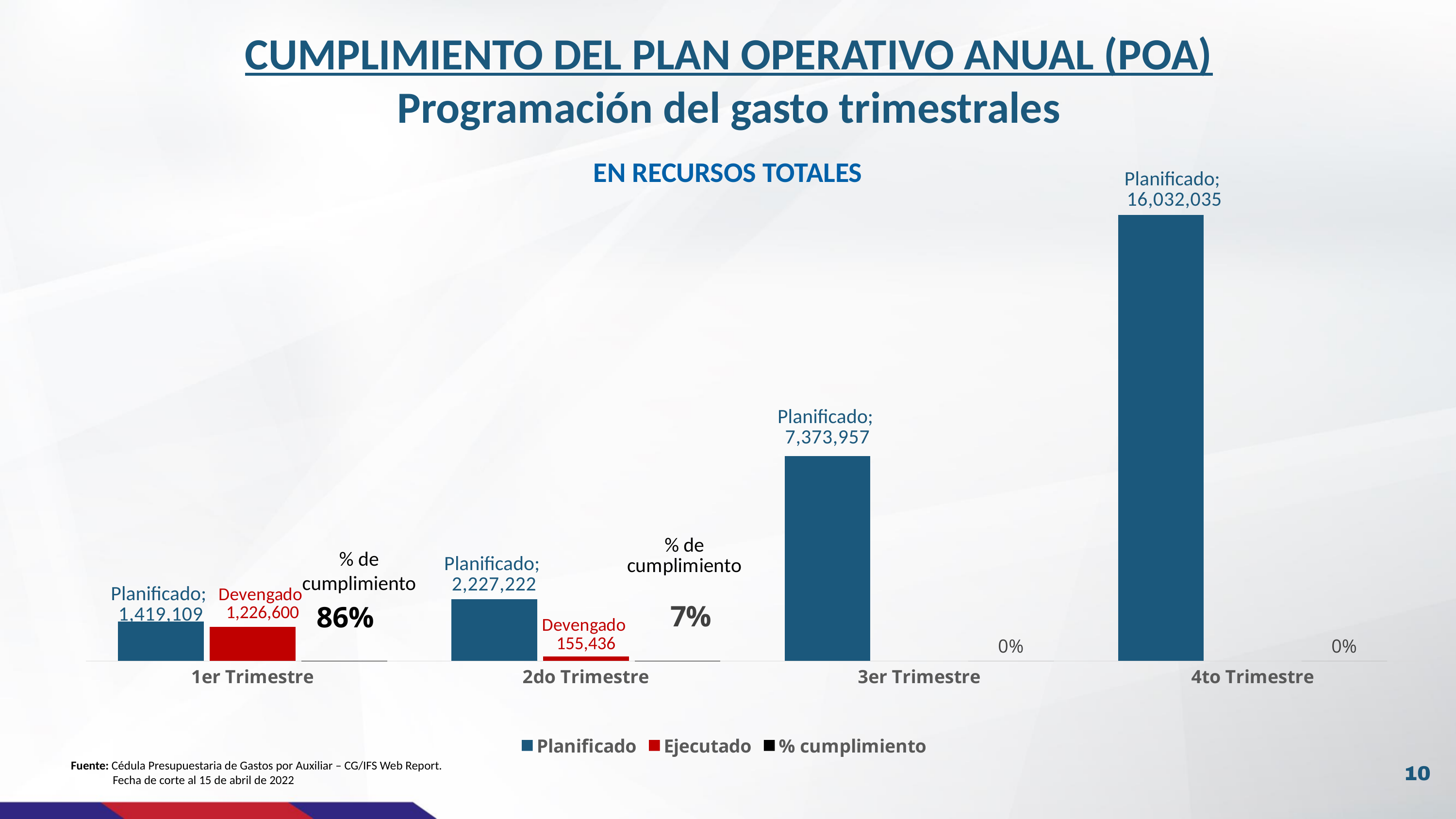

CUMPLIMIENTO DEL PLAN OPERATIVO ANUAL (POA)
Programación del gasto trimestrales

### Chart

| Category | Planificado | Ejecutado | % cumplimiento |
|---|---|---|---|
| 1er Trimestre | 1419108.64 | 1226600.45 | 0.8643456994243937 |
| 2do Trimestre | 2227222.4 | 155436.17999999993 | 0.0697892496052482 |
| 3er Trimestre | 7373957.34 | None | 0.0 |
| 4to Trimestre | 16032034.53 | None | 0.0 |
EN RECURSOS TOTALES
% de cumplimiento
10
Fuente: Cédula Presupuestaria de Gastos por Auxiliar – CG/IFS Web Report.
               Fecha de corte al 15 de abril de 2022